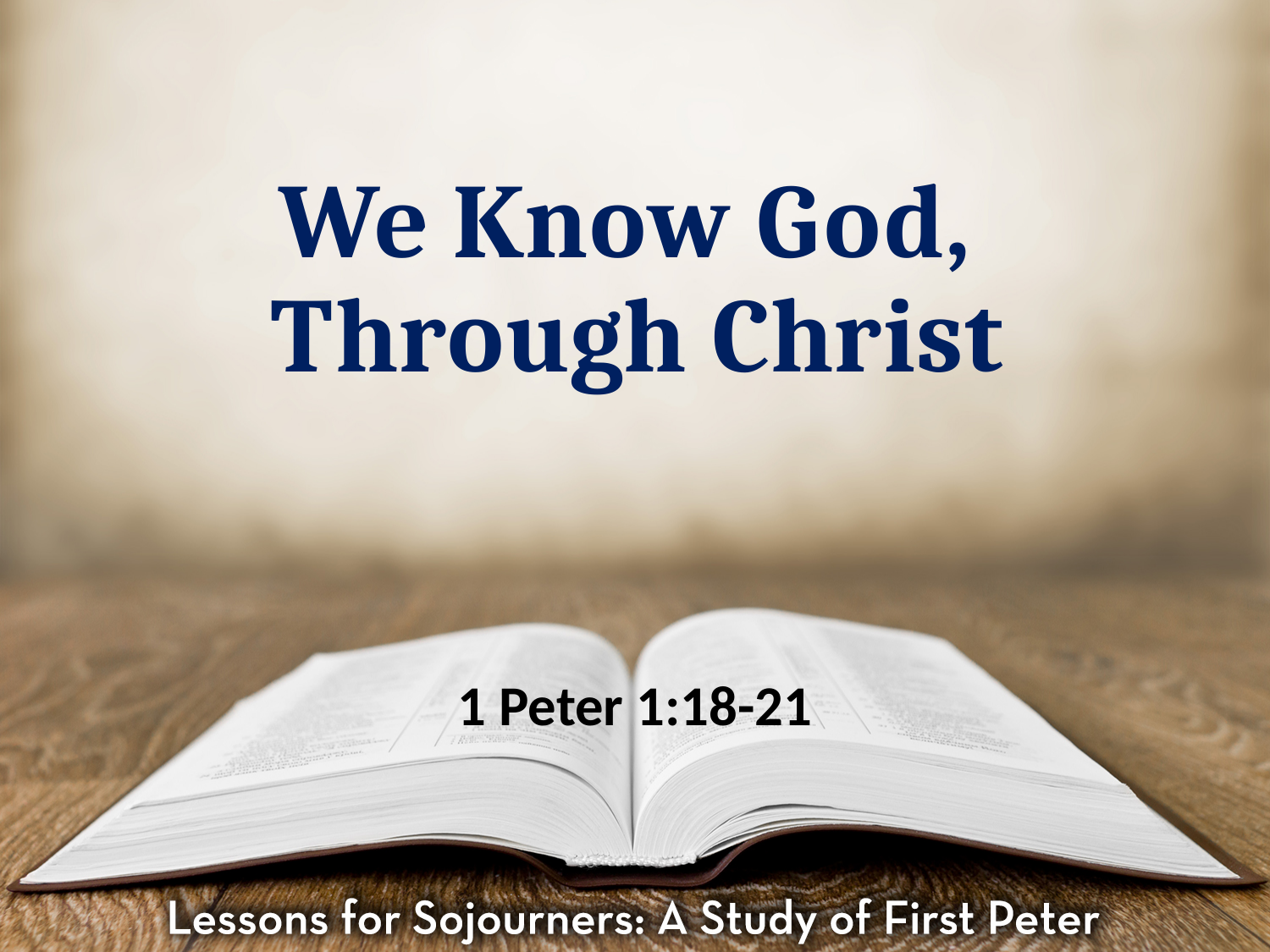

# We Know God, Through Christ
1 Peter 1:18-21